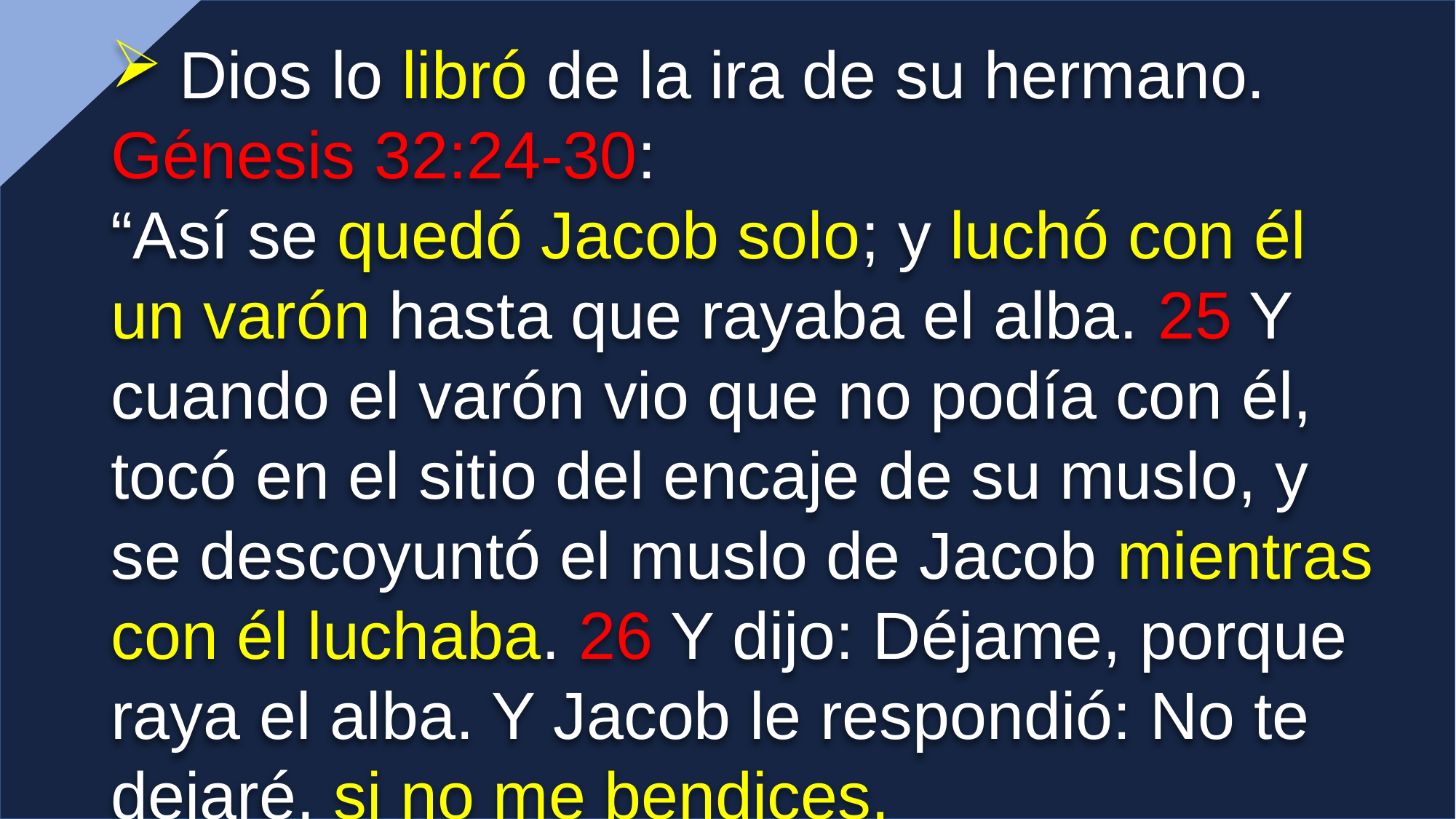

Dios lo libró de la ira de su hermano.
Génesis 32:24-30:
“Así se quedó Jacob solo; y luchó con él un varón hasta que rayaba el alba. 25 Y cuando el varón vio que no podía con él, tocó en el sitio del encaje de su muslo, y se descoyuntó el muslo de Jacob mientras con él luchaba. 26 Y dijo: Déjame, porque raya el alba. Y Jacob le respondió: No te dejaré, si no me bendices.